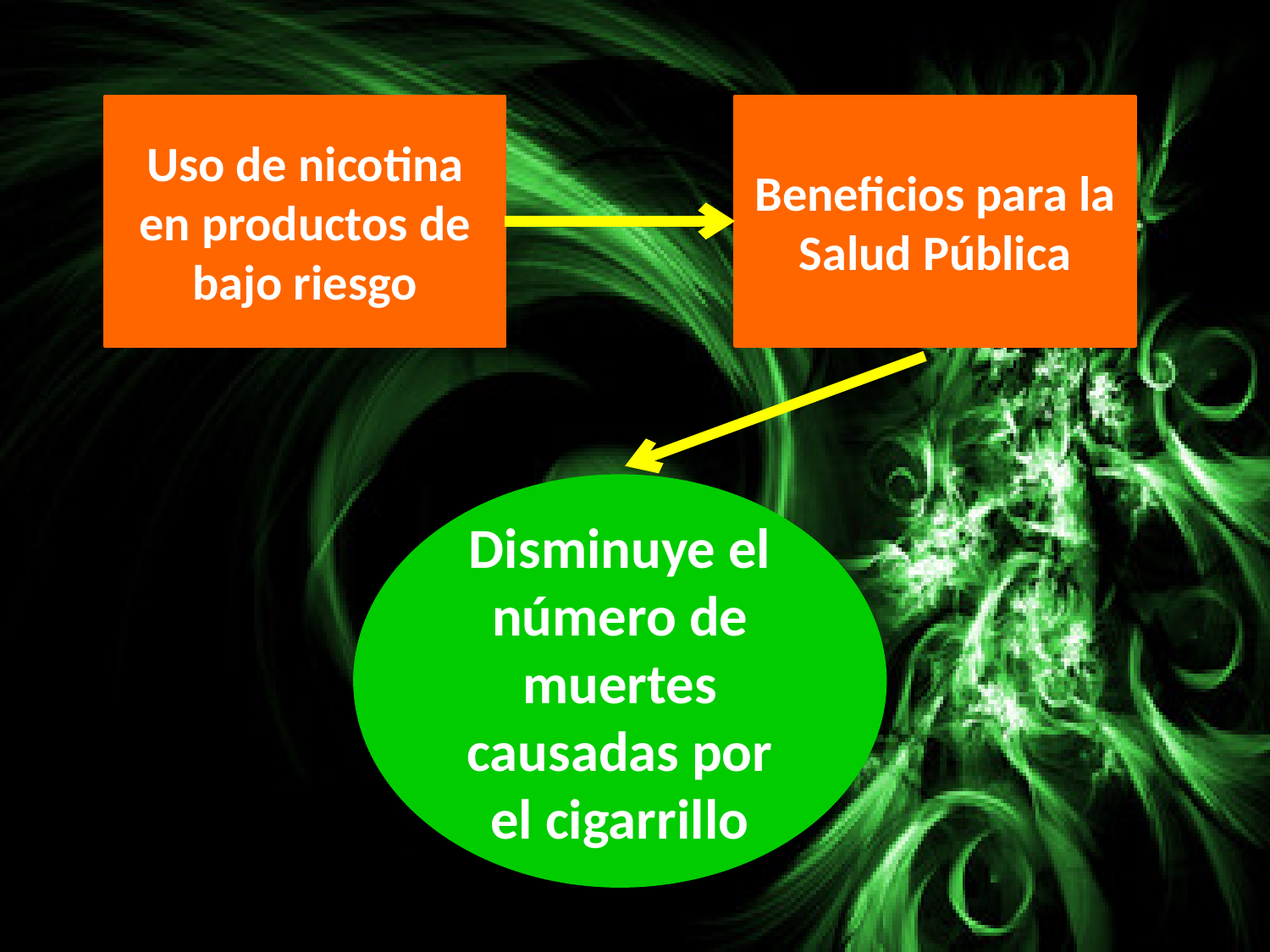

Uso de nicotina en productos de bajo riesgo
Beneficios para la Salud Pública
Disminuye el número de muertes causadas por el cigarrillo